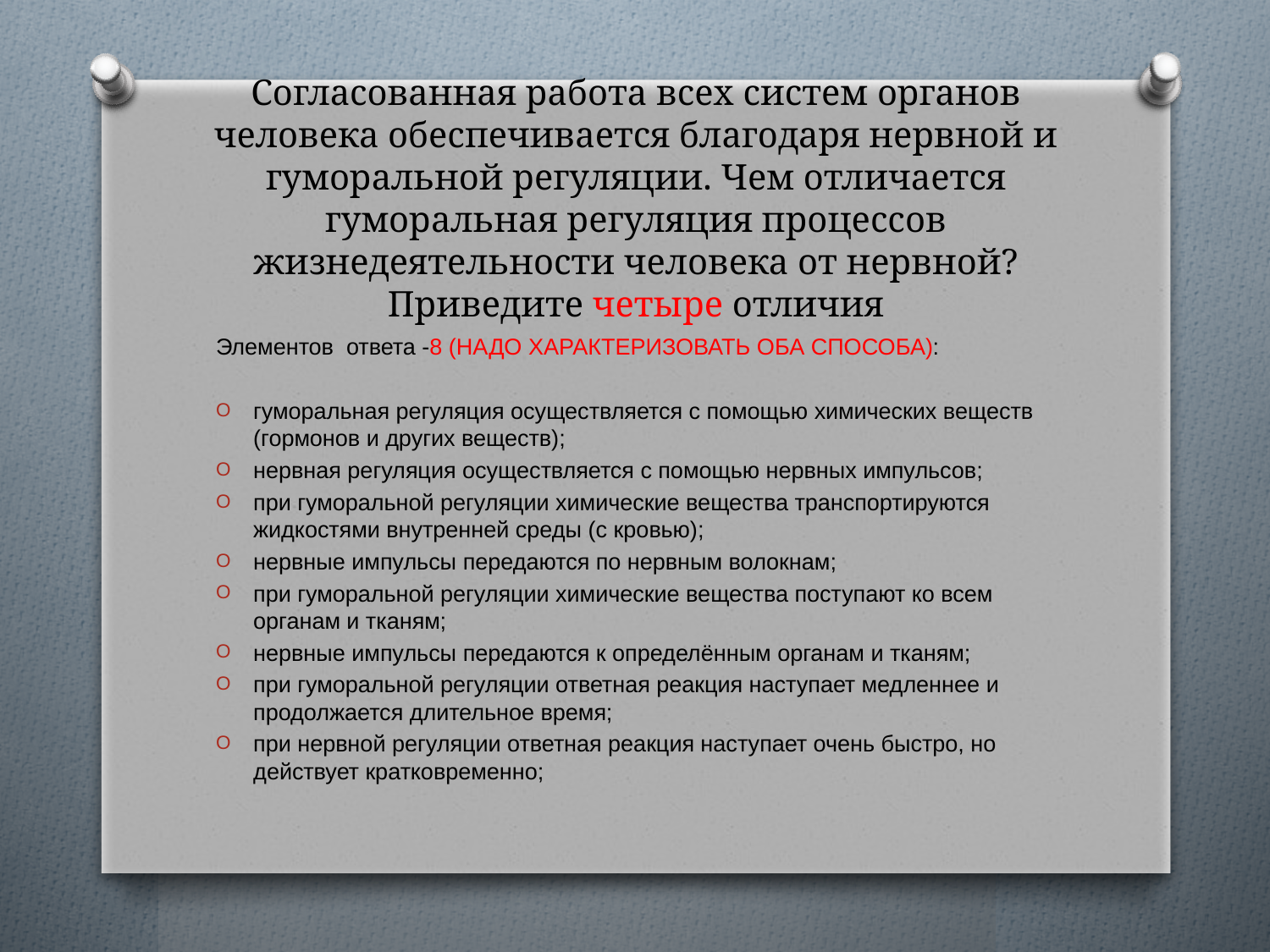

# Согласованная работа всех систем органов человека обеспечивается благодаря нервной и гуморальной регуляции. Чем отличается гуморальная регуляция процессов жизнедеятельности человека от нервной? Приведите четыре отличия

Элементов  ответа -8 (НАДО ХАРАКТЕРИЗОВАТЬ ОБА СПОСОБА):

гуморальная регуляция осуществляется с помощью химических веществ (гормонов и других веществ);
нервная регуляция осуществляется с помощью нервных импульсов;
при гуморальной регуляции химические вещества транспортируются жидкостями внутренней среды (с кровью);
нервные импульсы передаются по нервным волокнам;
при гуморальной регуляции химические вещества поступают ко всем органам и тканям;
нервные импульсы передаются к определённым органам и тканям;
при гуморальной регуляции ответная реакция наступает медленнее и продолжается длительное время;
при нервной регуляции ответная реакция наступает очень быстро, но действует кратковременно;